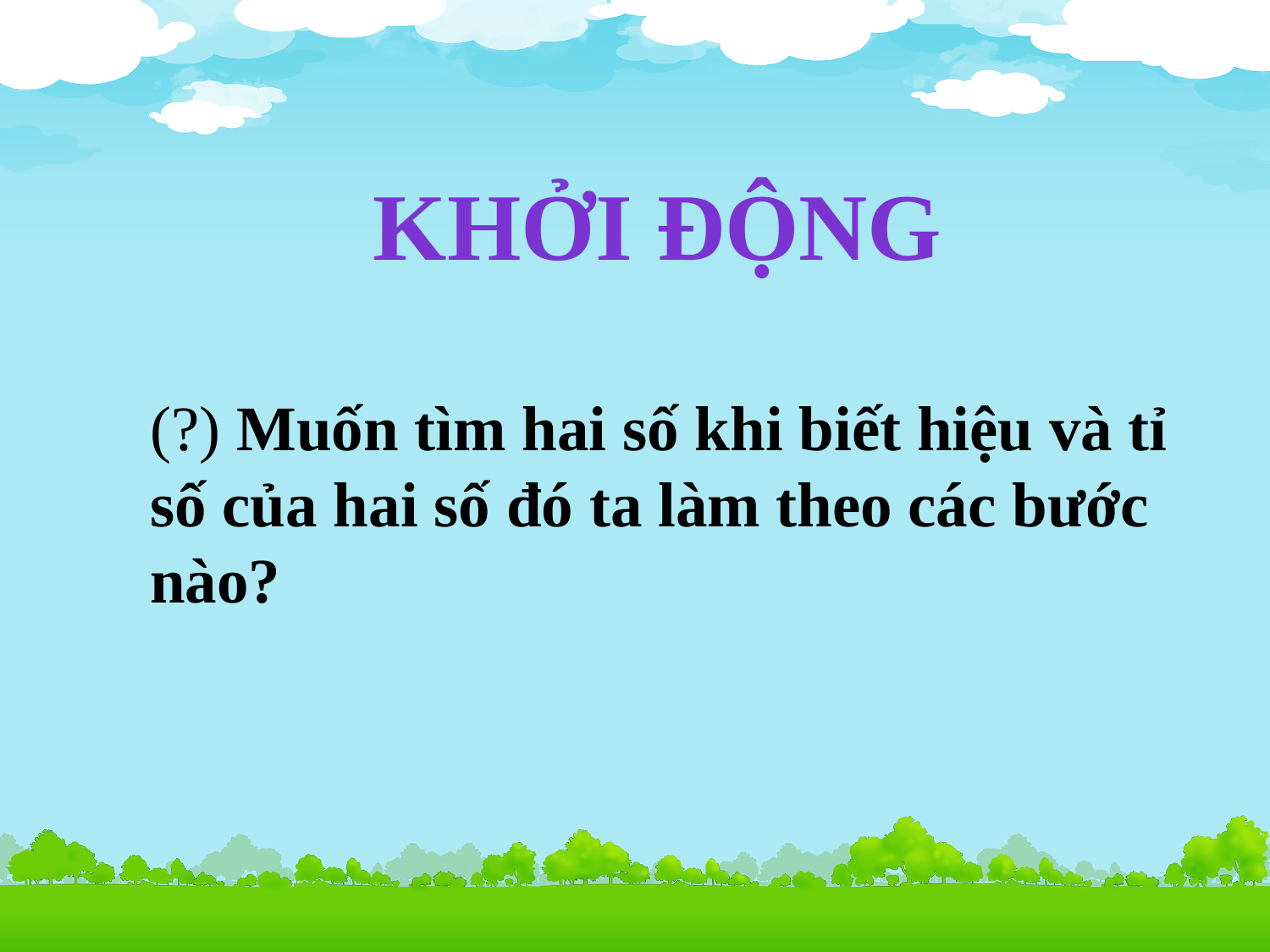

KHỞI ĐỘNG
(?) Muốn tìm hai số khi biết hiệu và tỉ số của hai số đó ta làm theo các bước nào?